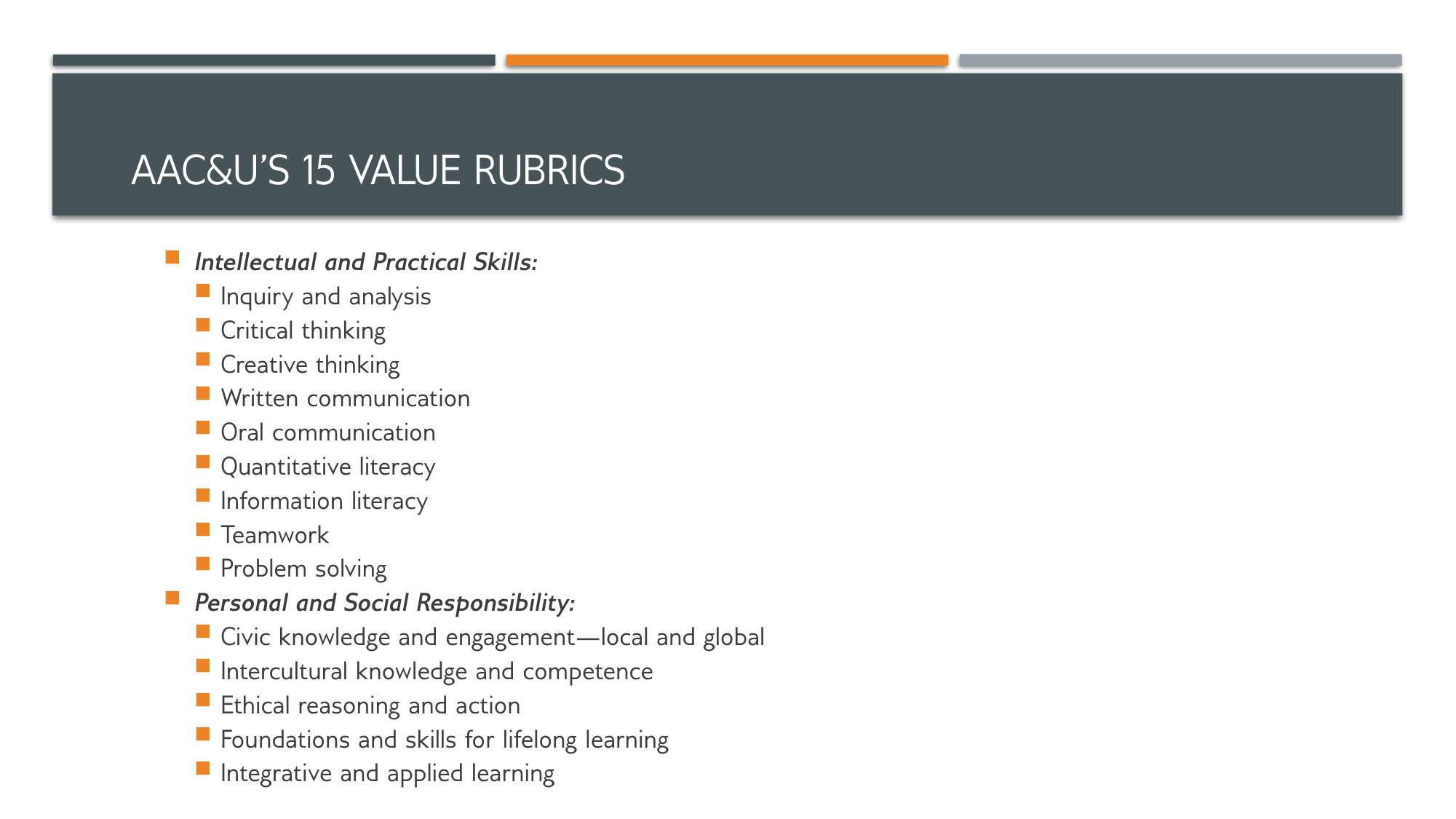

# AAC&U’s 15 VALUE rubrics
Intellectual and Practical Skills:
Inquiry and analysis
Critical thinking
Creative thinking
Written communication
Oral communication
Quantitative literacy
Information literacy
Teamwork
Problem solving
Personal and Social Responsibility:
Civic knowledge and engagement—local and global
Intercultural knowledge and competence
Ethical reasoning and action
Foundations and skills for lifelong learning
Integrative and applied learning